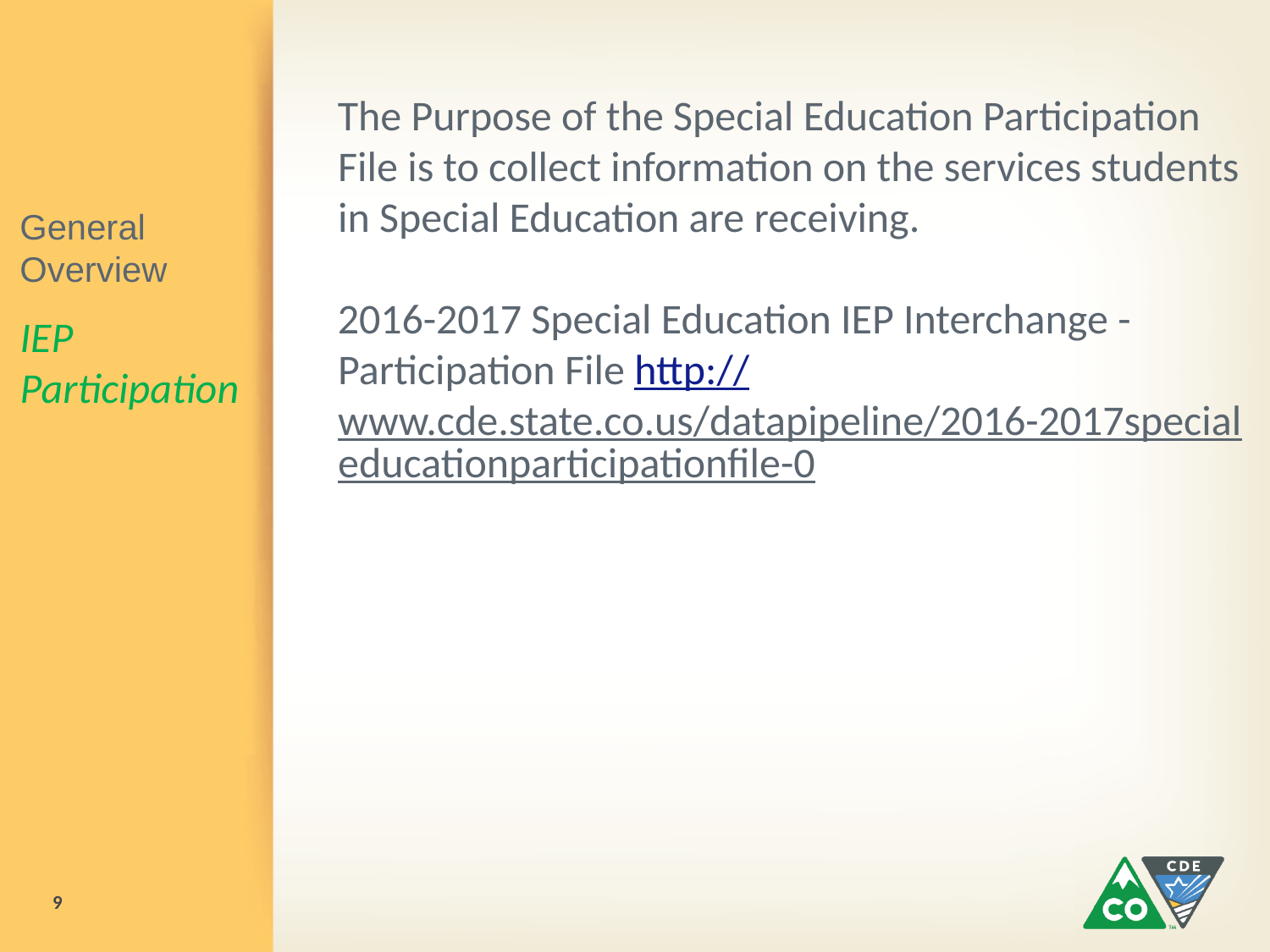

The Purpose of the Special Education Participation File is to collect information on the services students in Special Education are receiving.

2016-2017 Special Education IEP Interchange -  Participation File http://www.cde.state.co.us/datapipeline/2016-2017specialeducationparticipationfile-0
# General Overview
IEP Participation
9